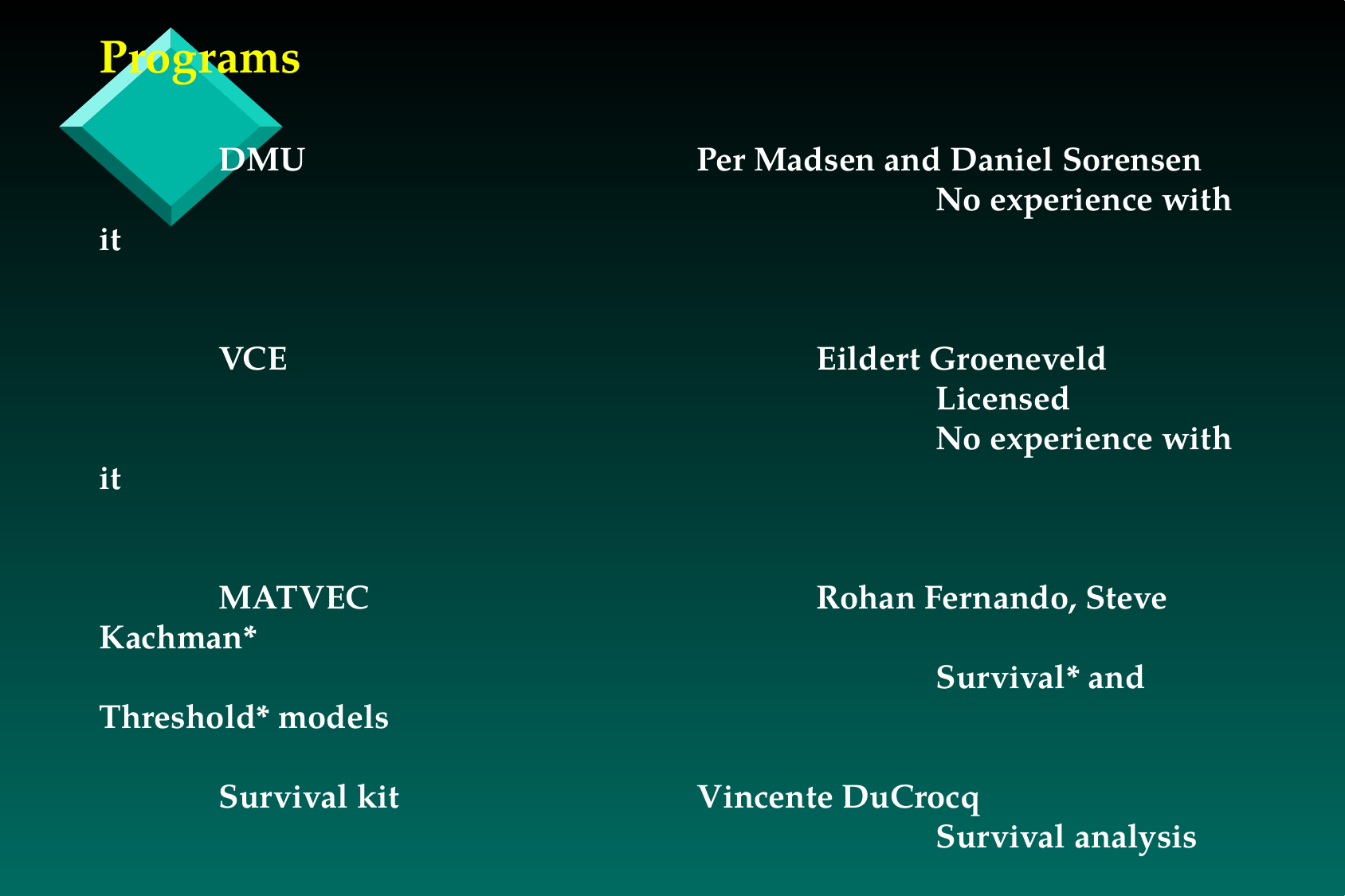

Programs

	DMU				Per Madsen and Daniel Sorensen
				 			No experience with it

	VCE					Eildert Groeneveld
							Licensed
							No experience with it

	MATVEC				Rohan Fernando, Steve Kachman*
							Survival* and Threshold* models

	Survival kit			Vincente DuCrocq
							Survival analysis